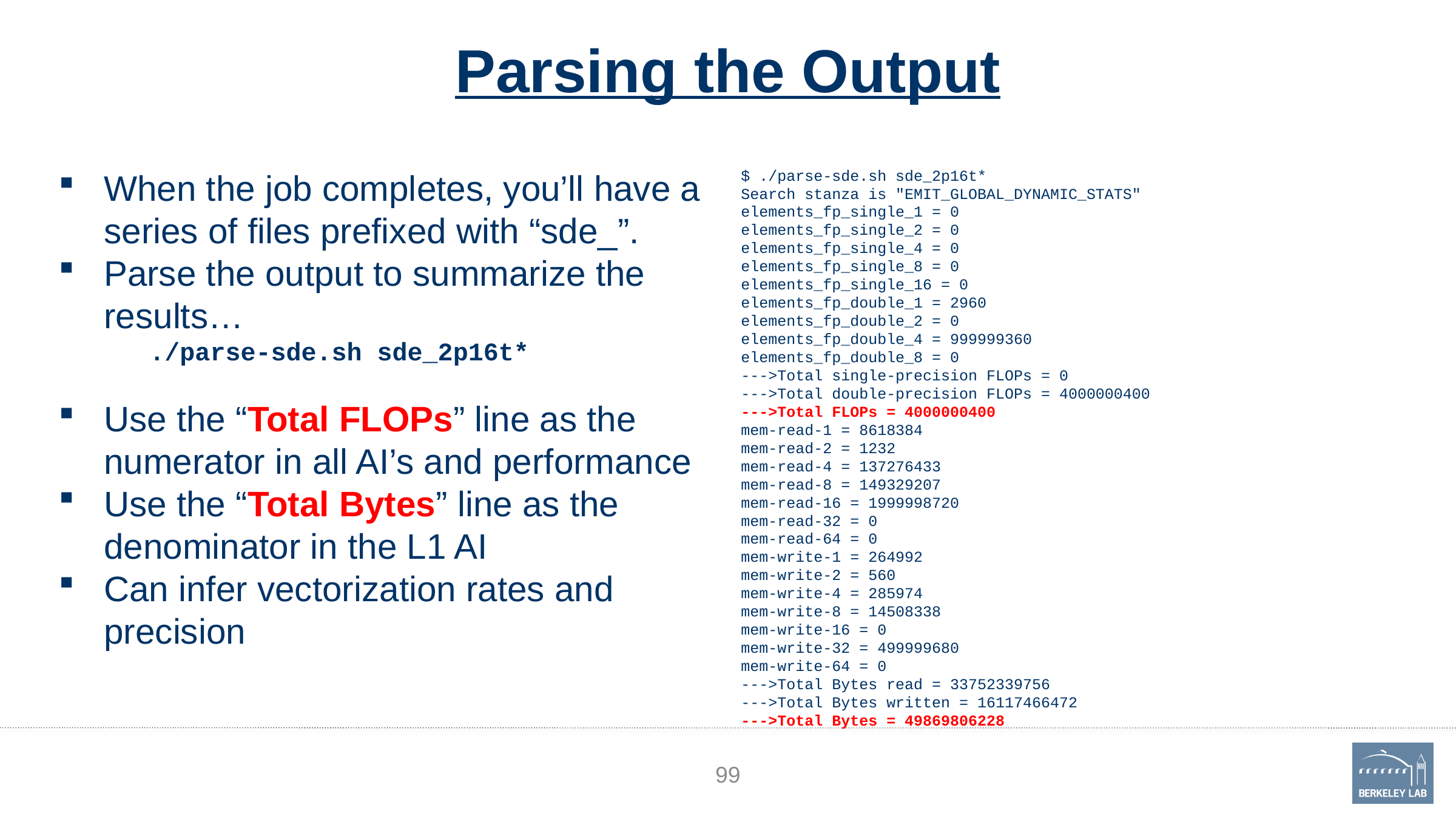

# Parsing the Output
When the job completes, you’ll have a series of files prefixed with “sde_”.
Parse the output to summarize the results…
	./parse-sde.sh sde_2p16t*
Use the “Total FLOPs” line as the numerator in all AI’s and performance
Use the “Total Bytes” line as the denominator in the L1 AI
Can infer vectorization rates and precision
$ ./parse-sde.sh sde_2p16t*           
Search stanza is "EMIT_GLOBAL_DYNAMIC_STATS"
elements_fp_single_1 = 0
elements_fp_single_2 = 0
elements_fp_single_4 = 0
elements_fp_single_8 = 0
elements_fp_single_16 = 0
elements_fp_double_1 = 2960
elements_fp_double_2 = 0
elements_fp_double_4 = 999999360
elements_fp_double_8 = 0
--->Total single-precision FLOPs = 0
--->Total double-precision FLOPs = 4000000400
--->Total FLOPs = 4000000400
mem-read-1 = 8618384
mem-read-2 = 1232
mem-read-4 = 137276433
mem-read-8 = 149329207
mem-read-16 = 1999998720
mem-read-32 = 0
mem-read-64 = 0
mem-write-1 = 264992
mem-write-2 = 560
mem-write-4 = 285974
mem-write-8 = 14508338
mem-write-16 = 0
mem-write-32 = 499999680
mem-write-64 = 0
--->Total Bytes read = 33752339756
--->Total Bytes written = 16117466472
--->Total Bytes = 49869806228
99